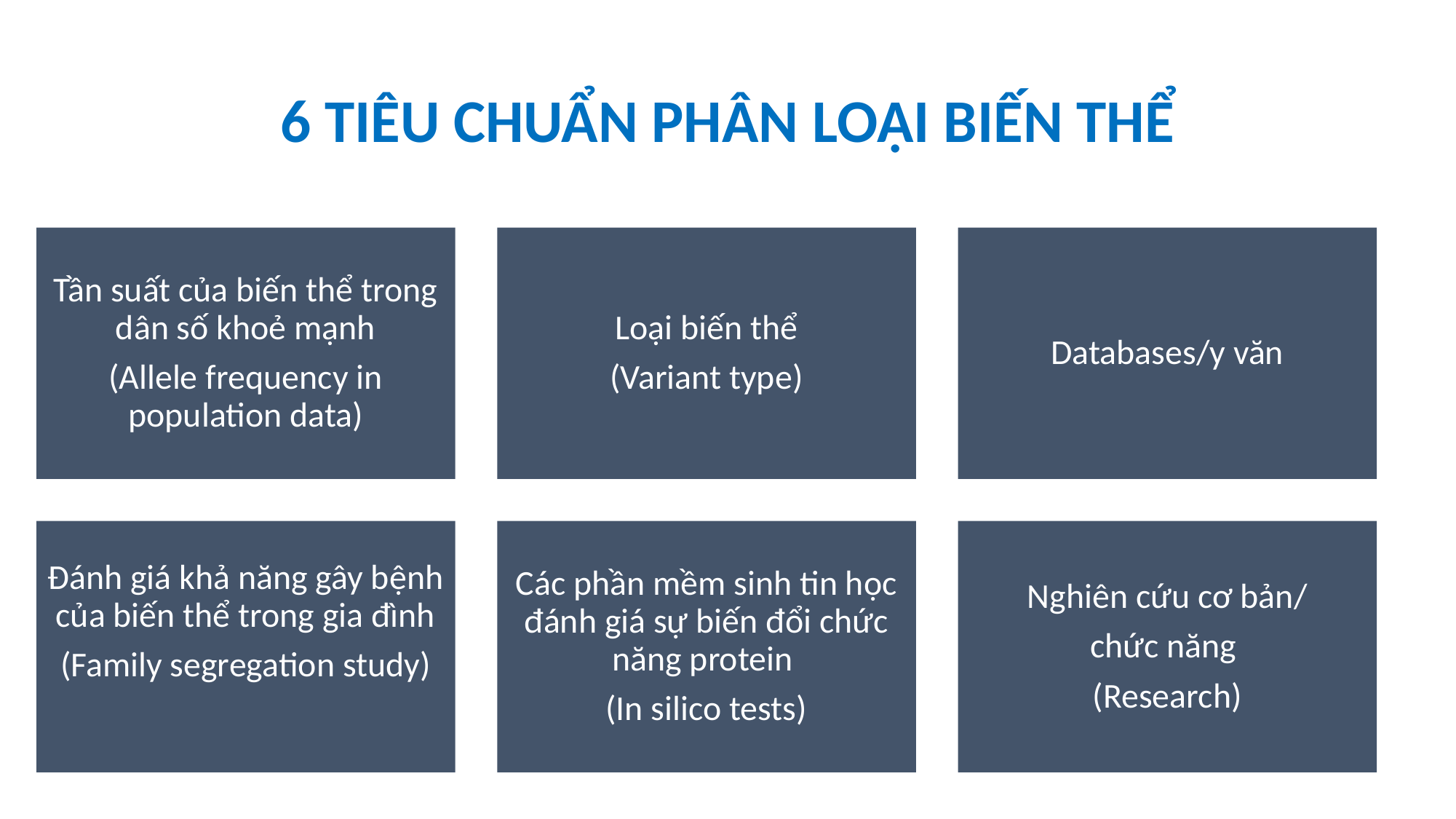

# 6 TIÊU CHUẨN PHÂN LOẠI BIẾN THỂ
Tần suất của biến thể trong dân số khoẻ mạnh
(Allele frequency in population data)
Loại biến thể
(Variant type)
Databases/y văn
Đánh giá khả năng gây bệnh của biến thể trong gia đình
(Family segregation study)

Các phần mềm sinh tin học đánh giá sự biến đổi chức năng protein
(In silico tests)
Nghiên cứu cơ bản/
chức năng
(Research)